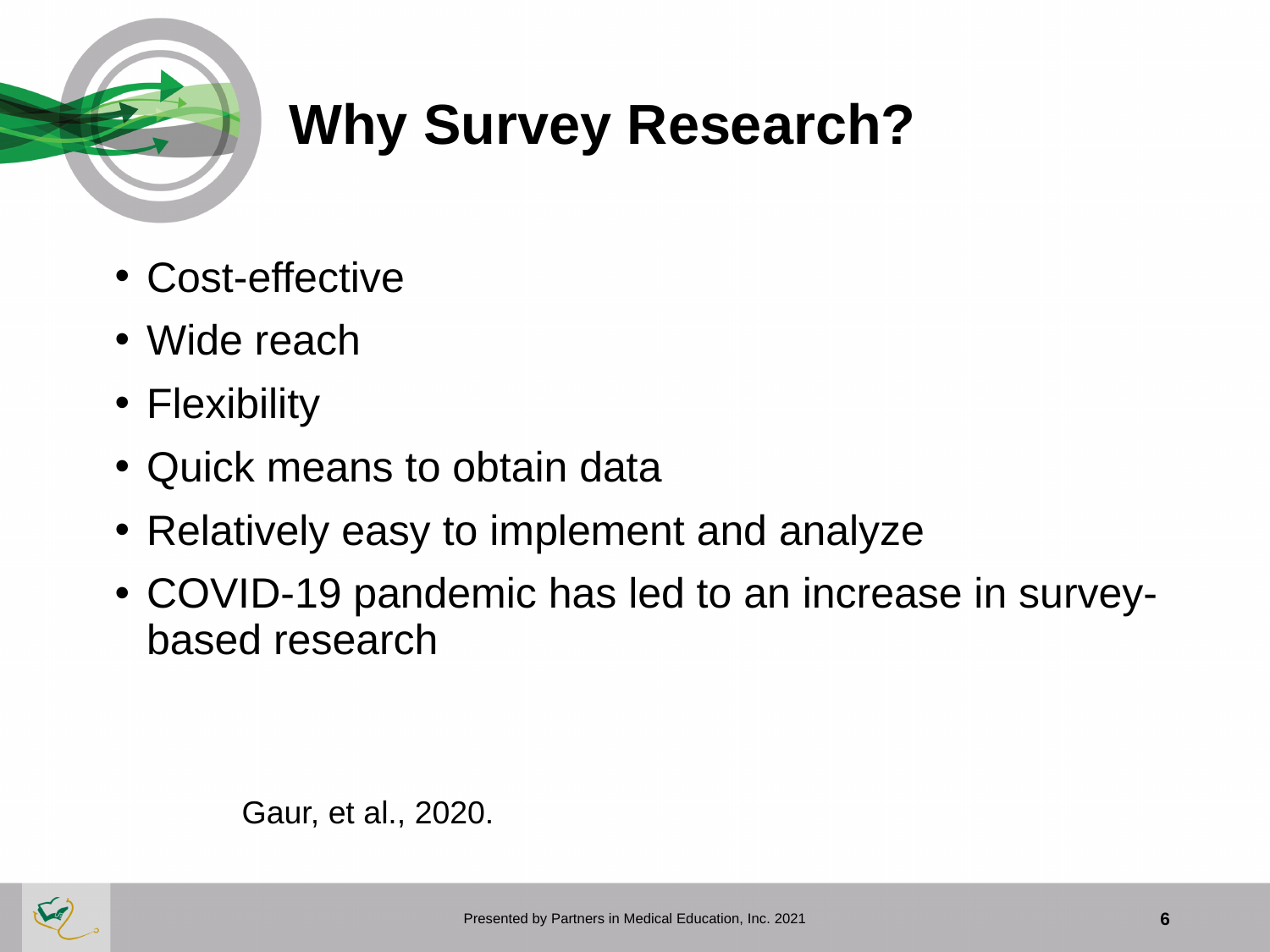

# Why Survey Research?
Cost-effective
Wide reach
Flexibility
Quick means to obtain data
Relatively easy to implement and analyze
COVID-19 pandemic has led to an increase in survey-based research

	Gaur, et al., 2020.

Presented by Partners in Medical Education, Inc. 2021
6